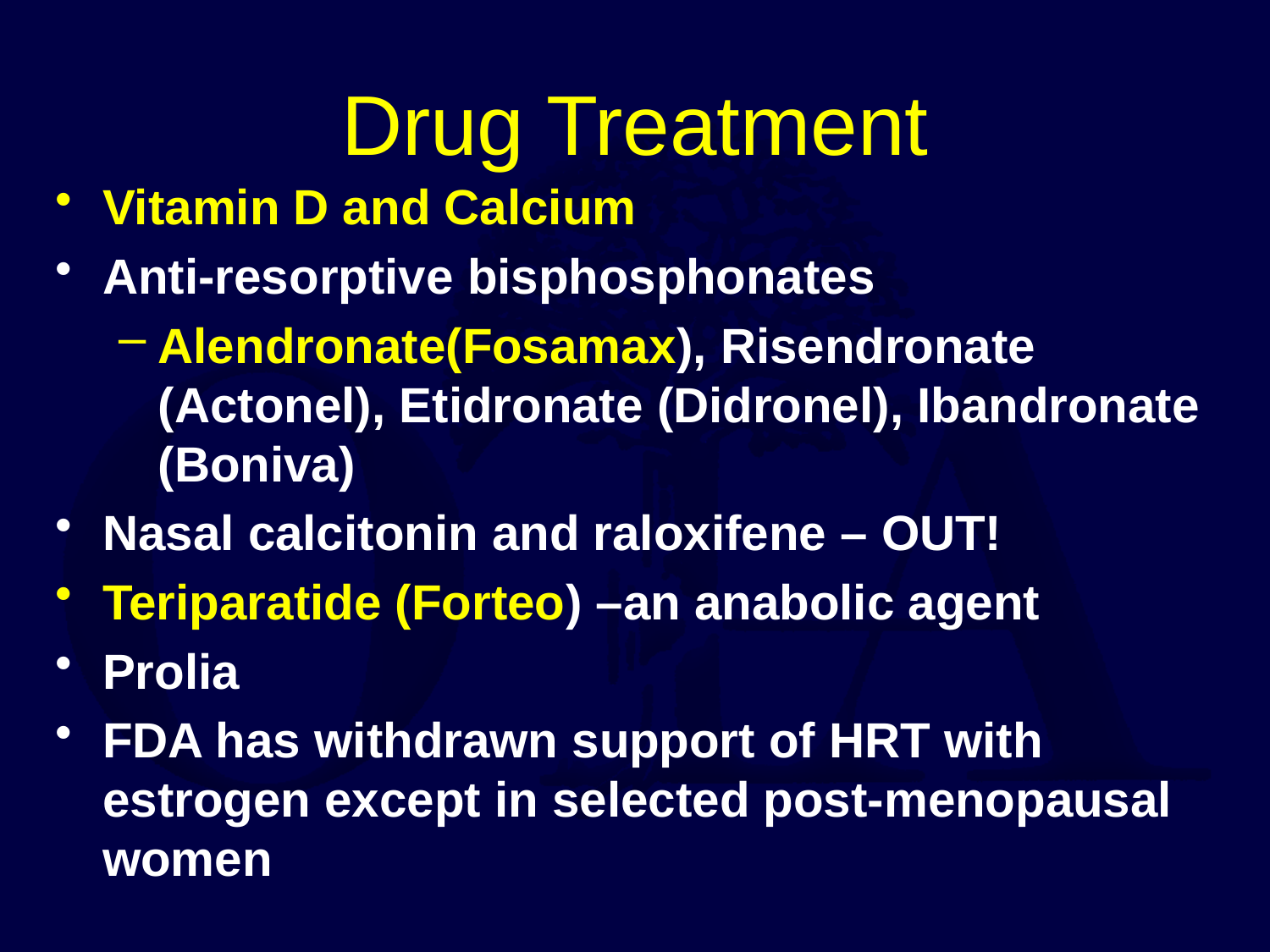

# Drug Treatment
Vitamin D and Calcium
Anti-resorptive bisphosphonates
Alendronate(Fosamax), Risendronate (Actonel), Etidronate (Didronel), Ibandronate (Boniva)
Nasal calcitonin and raloxifene – OUT!
Teriparatide (Forteo) –an anabolic agent
Prolia
FDA has withdrawn support of HRT with estrogen except in selected post-menopausal women